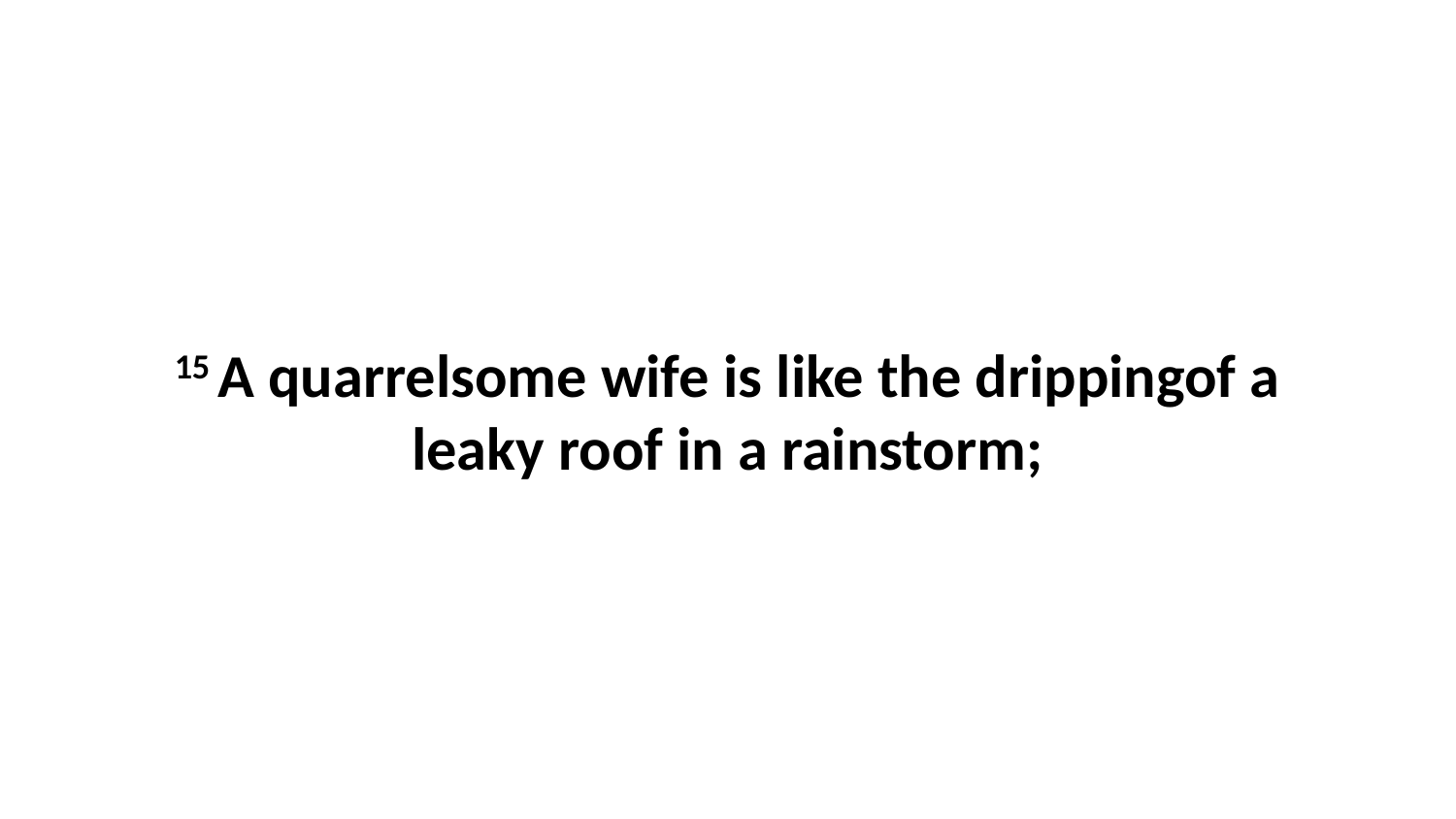

15 A quarrelsome wife is like the drippingof a leaky roof in a rainstorm;